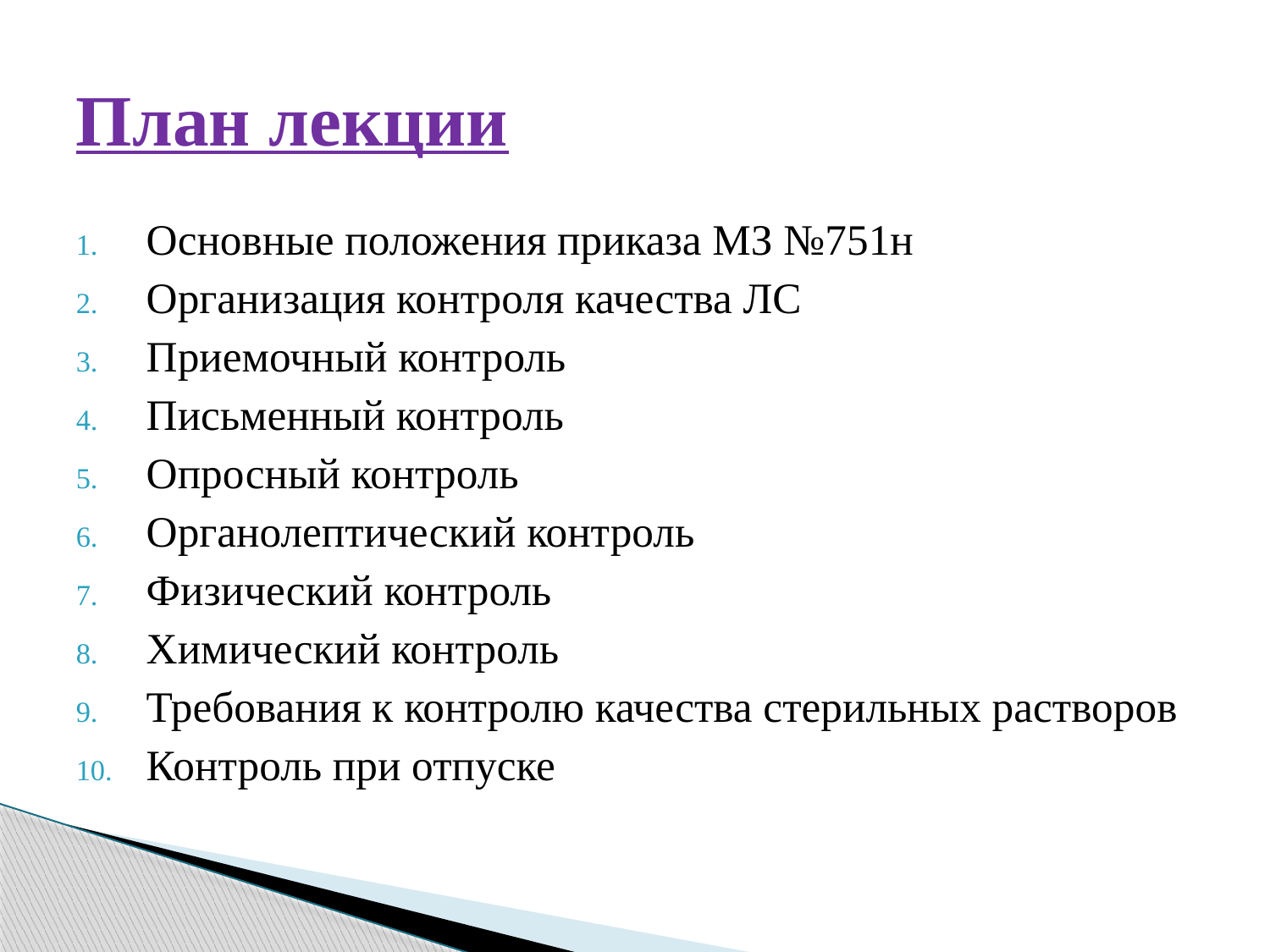

# План лекции
Основные положения приказа МЗ №751н
Организация контроля качества ЛС
Приемочный контроль
Письменный контроль
Опросный контроль
Органолептический контроль
Физический контроль
Химический контроль
Требования к контролю качества стерильных растворов
Контроль при отпуске